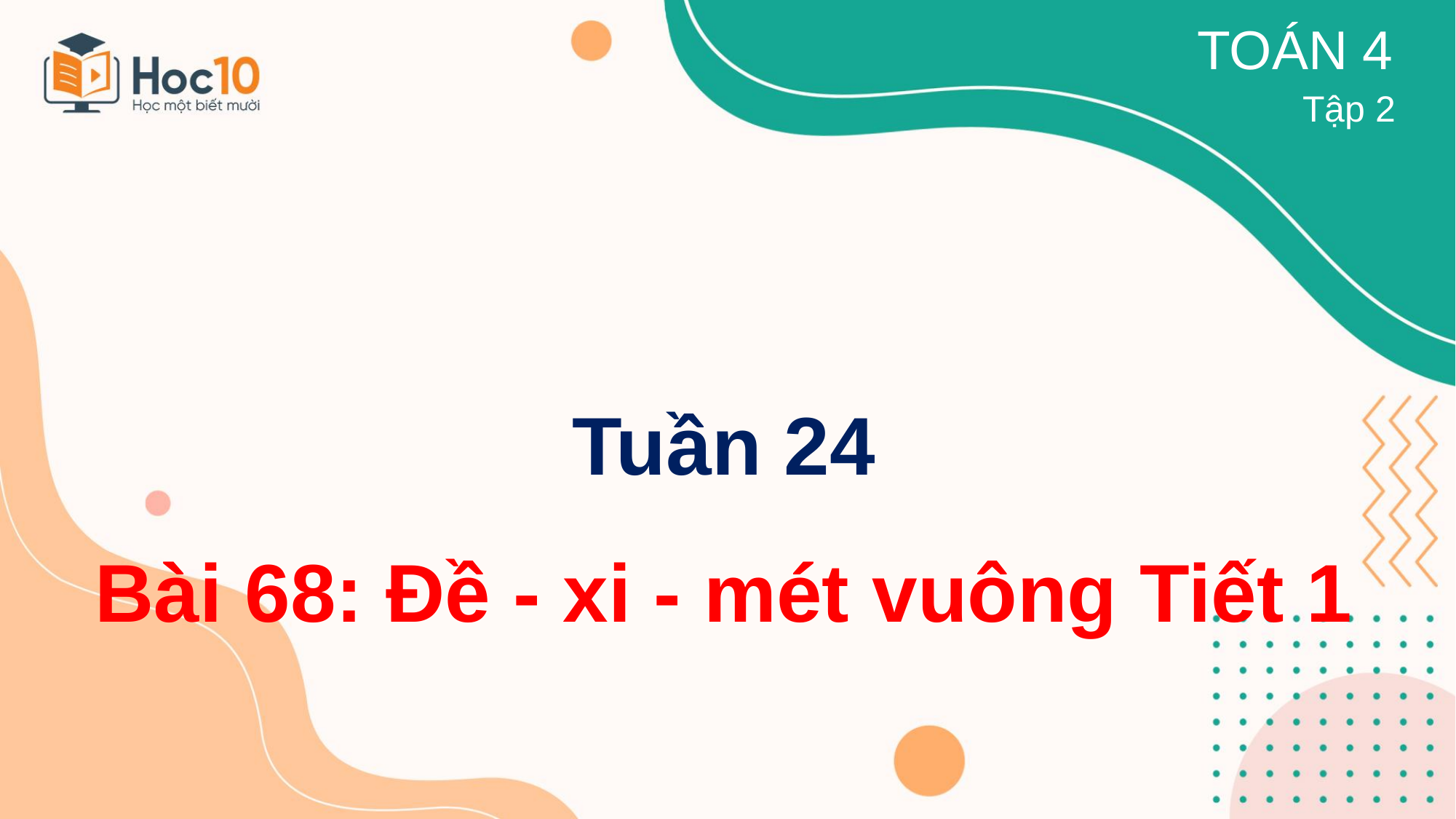

TOÁN 4
Tập 2
Tuần 24
Bài 68: Đề - xi - mét vuông Tiết 1